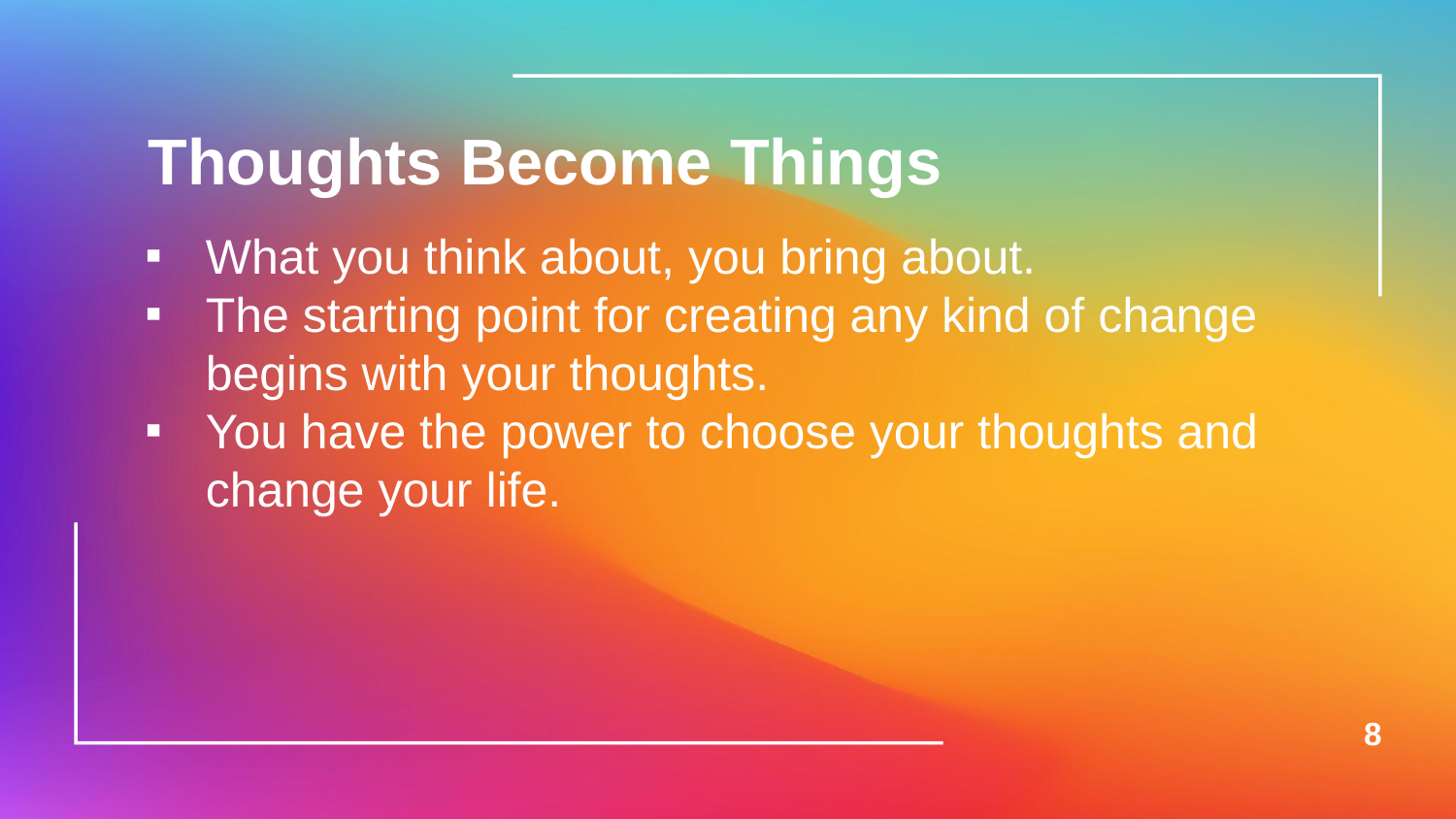

Thoughts Become Things
What you think about, you bring about.
The starting point for creating any kind of change begins with your thoughts.
You have the power to choose your thoughts and change your life.
8